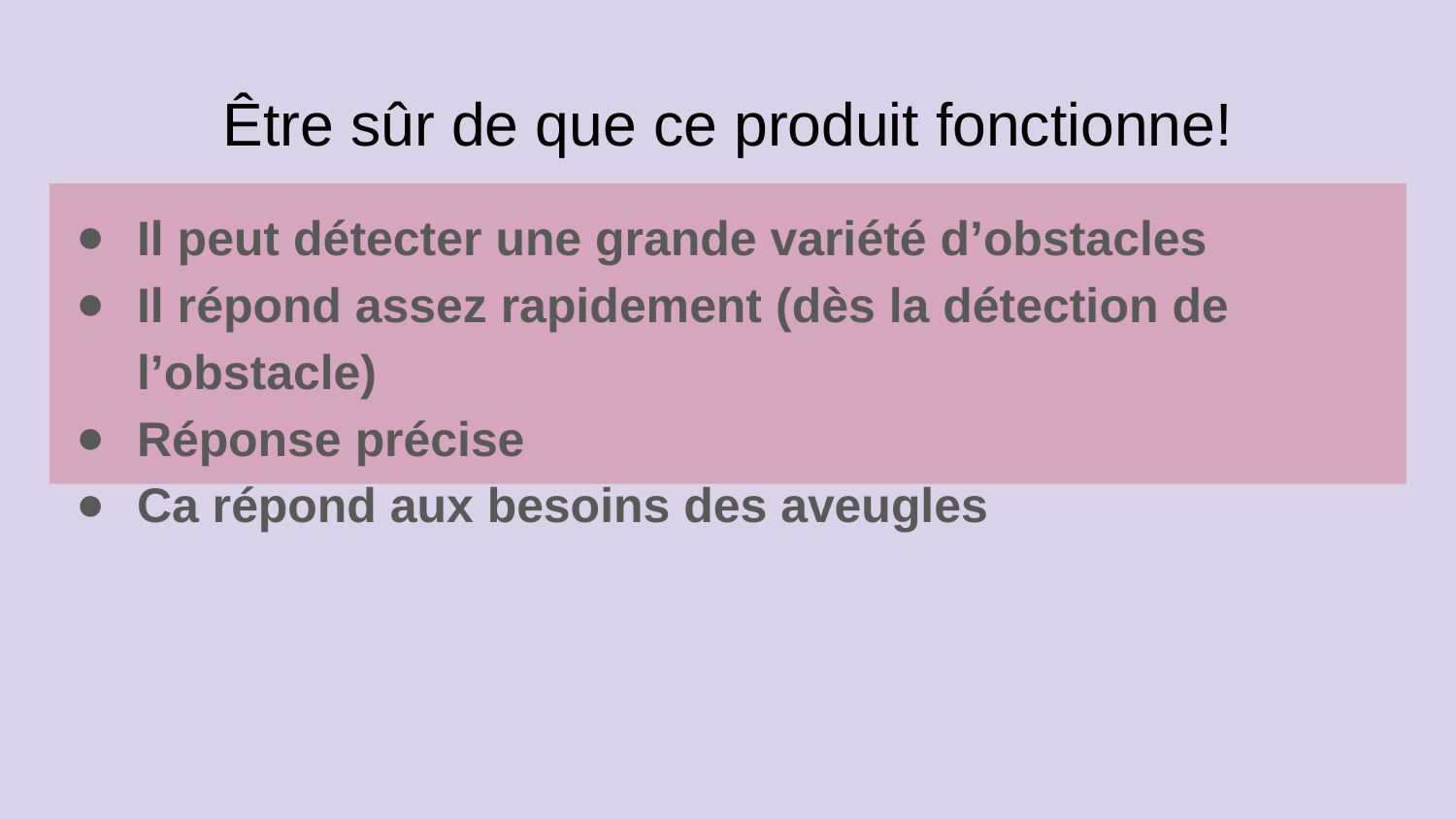

# Être sûr de que ce produit fonctionne!
Il peut détecter une grande variété d’obstacles
Il répond assez rapidement (dès la détection de l’obstacle)
Réponse précise
Ca répond aux besoins des aveugles